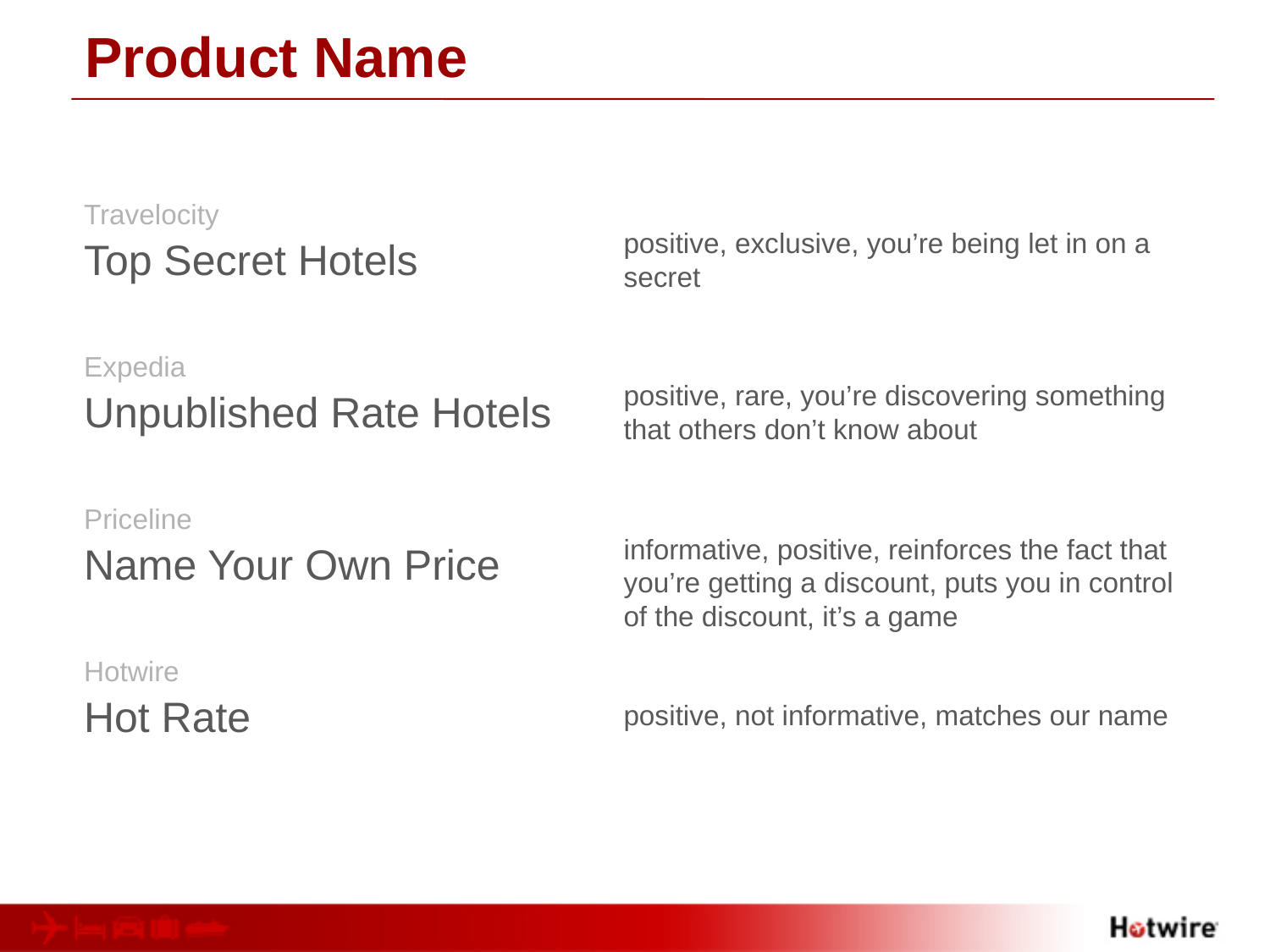

# Product Name
Travelocity
Top Secret Hotels

Expedia
Unpublished Rate Hotels

Priceline
Name Your Own Price

Hotwire
Hot Rate
positive, exclusive, you’re being let in on a secret
positive, rare, you’re discovering something that others don’t know about
informative, positive, reinforces the fact that you’re getting a discount, puts you in control of the discount, it’s a game
positive, not informative, matches our name